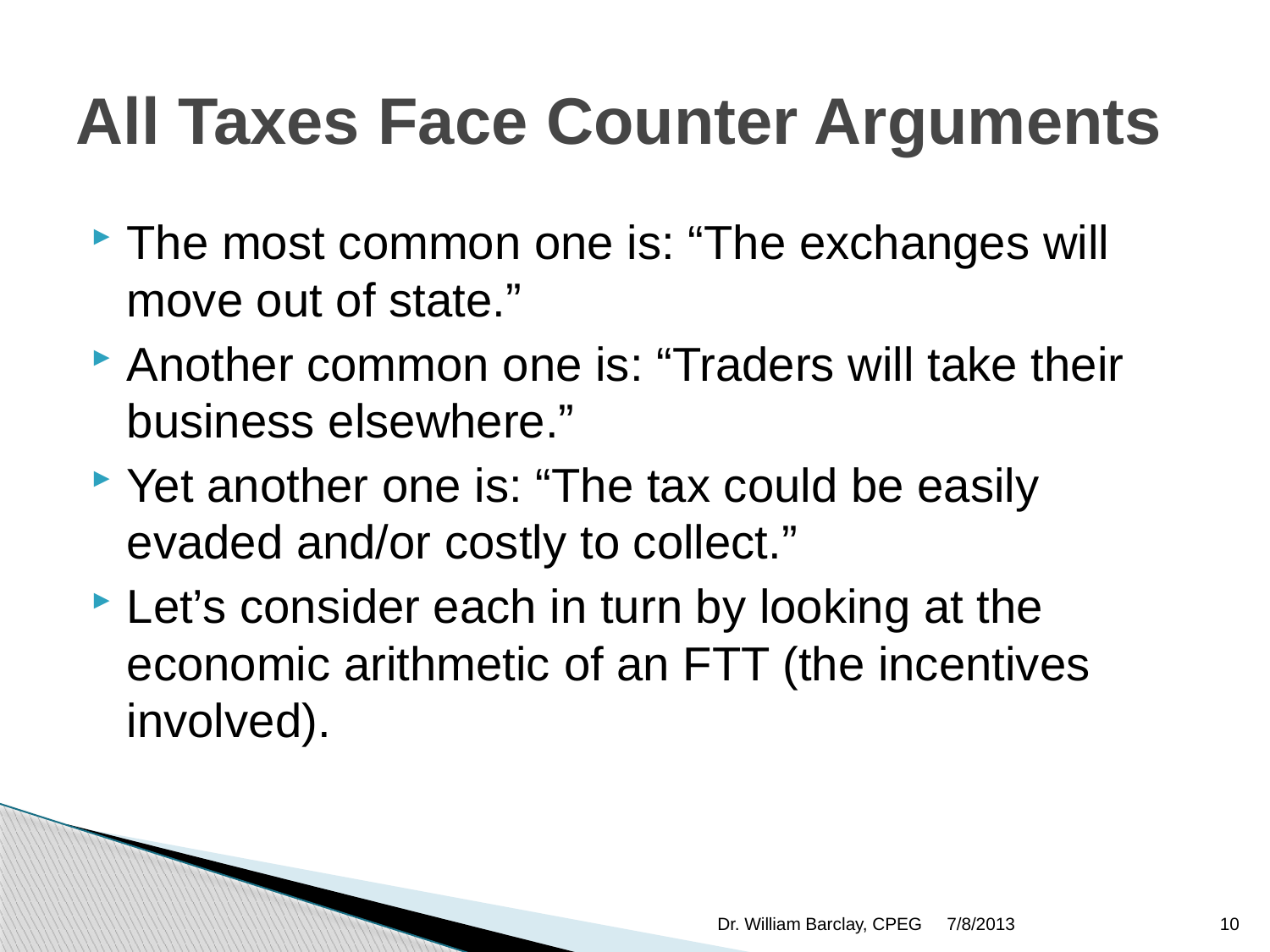

# All Taxes Face Counter Arguments
The most common one is: “The exchanges will move out of state.”
Another common one is: “Traders will take their business elsewhere.”
Yet another one is: “The tax could be easily evaded and/or costly to collect.”
Let’s consider each in turn by looking at the economic arithmetic of an FTT (the incentives involved).
Dr. William Barclay, CPEG
7/8/2013
10